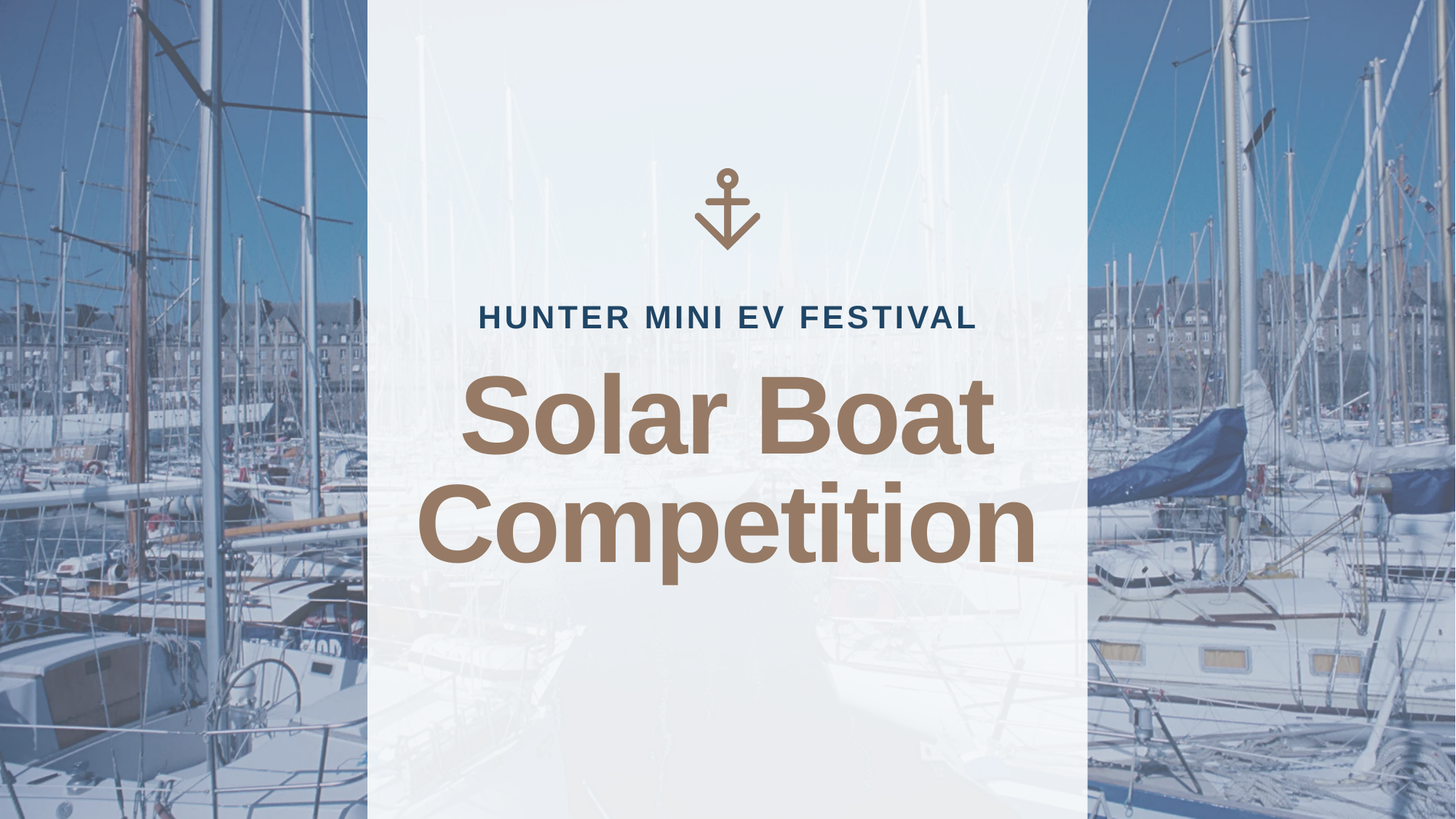

HUNTER MINI EV FESTIVAL
Solar Boat
Competition